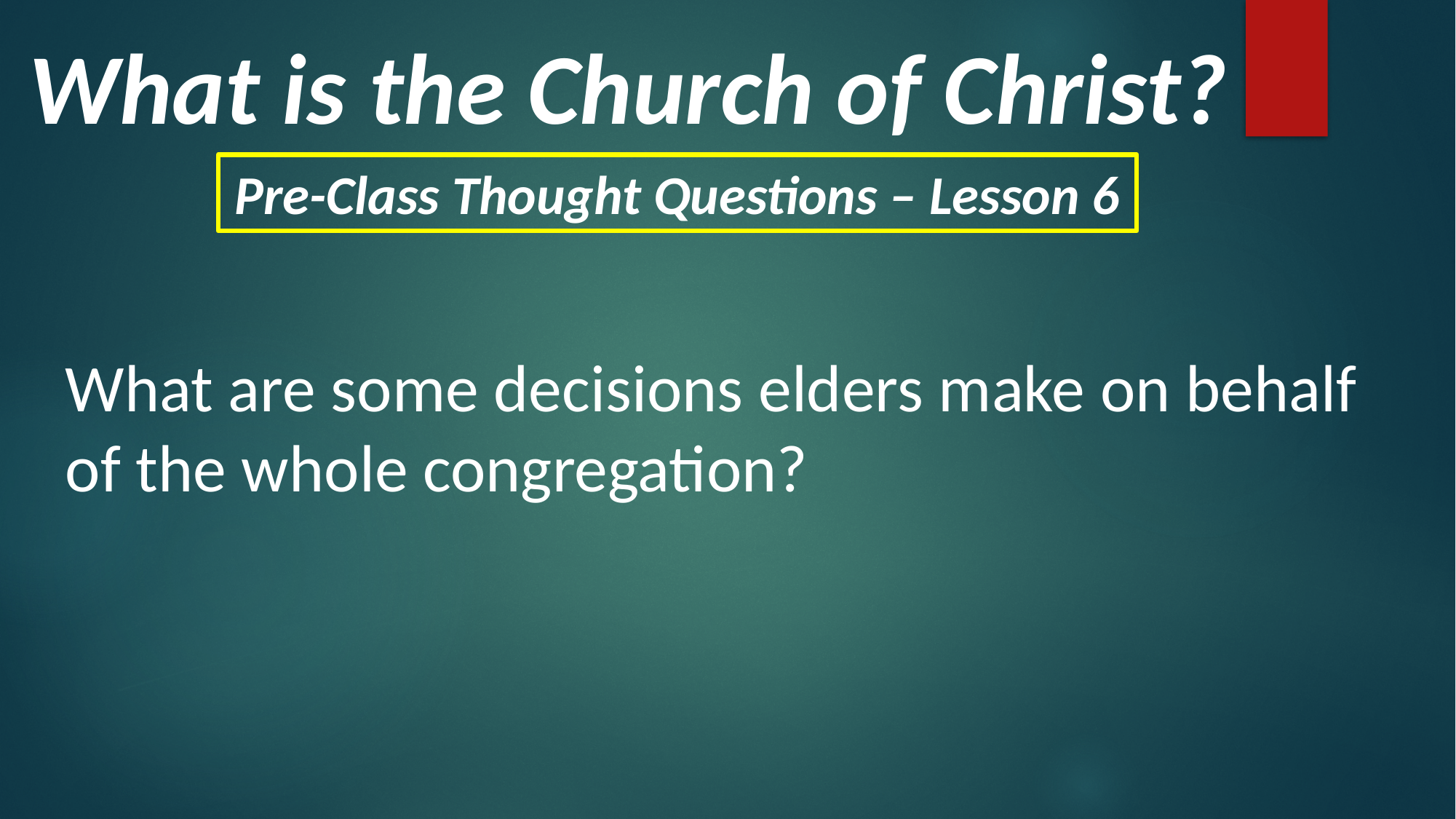

What is the Church of Christ?
Pre-Class Thought Questions – Lesson 6

What are some decisions elders make on behalf of the whole congregation?